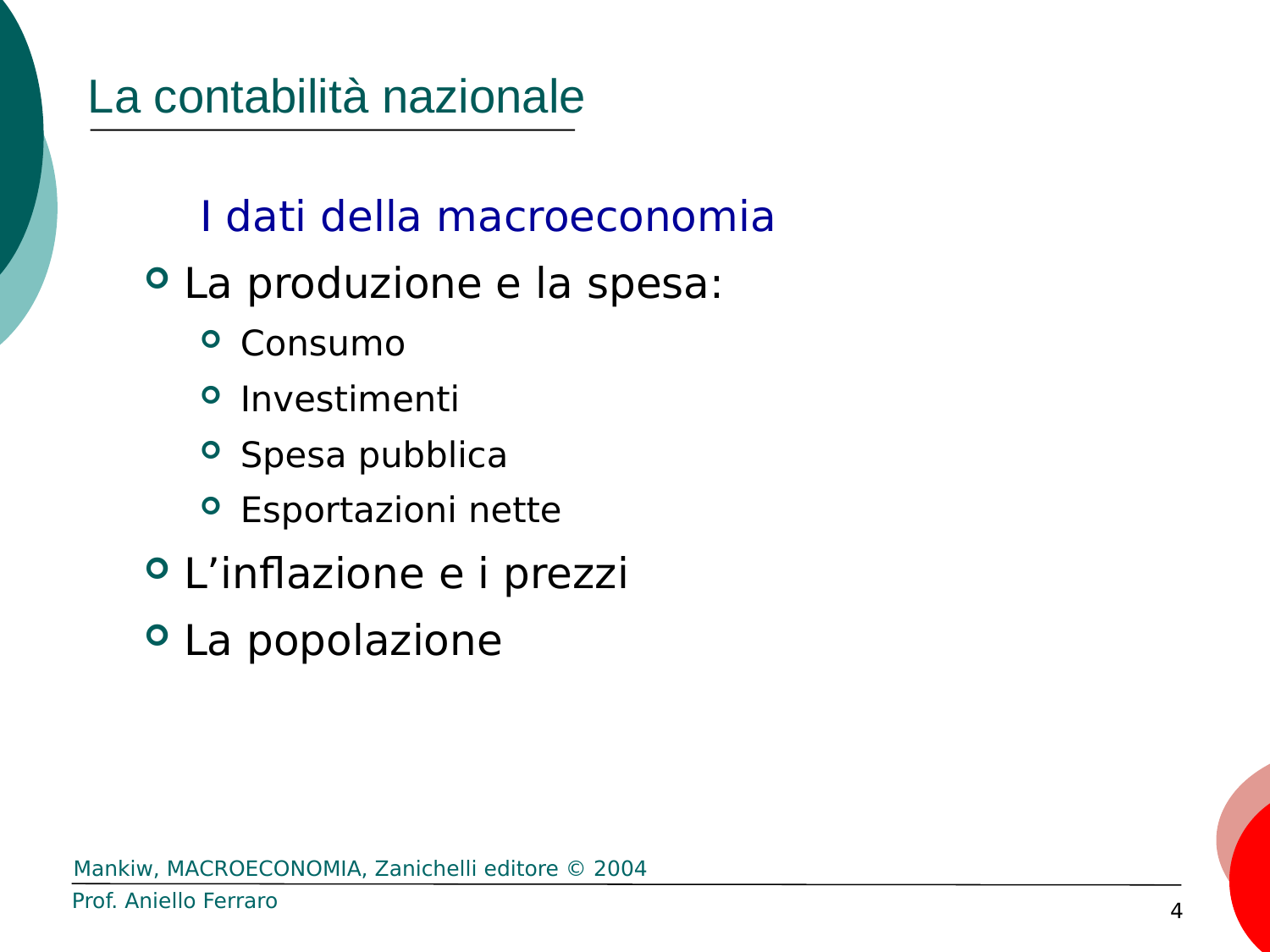

# La contabilità nazionale
I dati della macroeconomia
La produzione e la spesa:
Consumo
Investimenti
Spesa pubblica
Esportazioni nette
L’inflazione e i prezzi
La popolazione

Prof. Aniello Ferraro